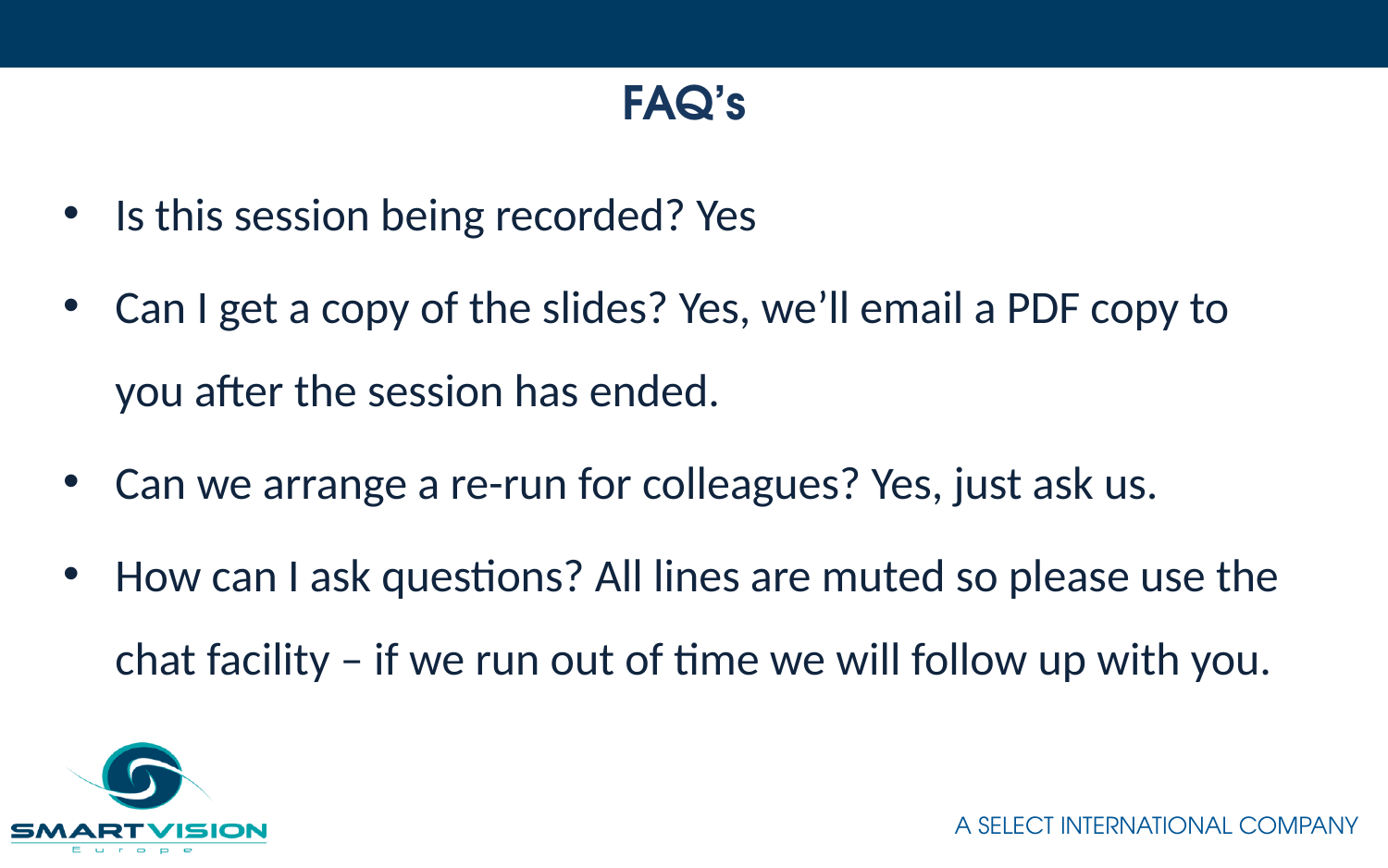

# FAQ’s
Is this session being recorded? Yes
Can I get a copy of the slides? Yes, we’ll email a PDF copy to you after the session has ended.
Can we arrange a re-run for colleagues? Yes, just ask us.
How can I ask questions? All lines are muted so please use the chat facility – if we run out of time we will follow up with you.